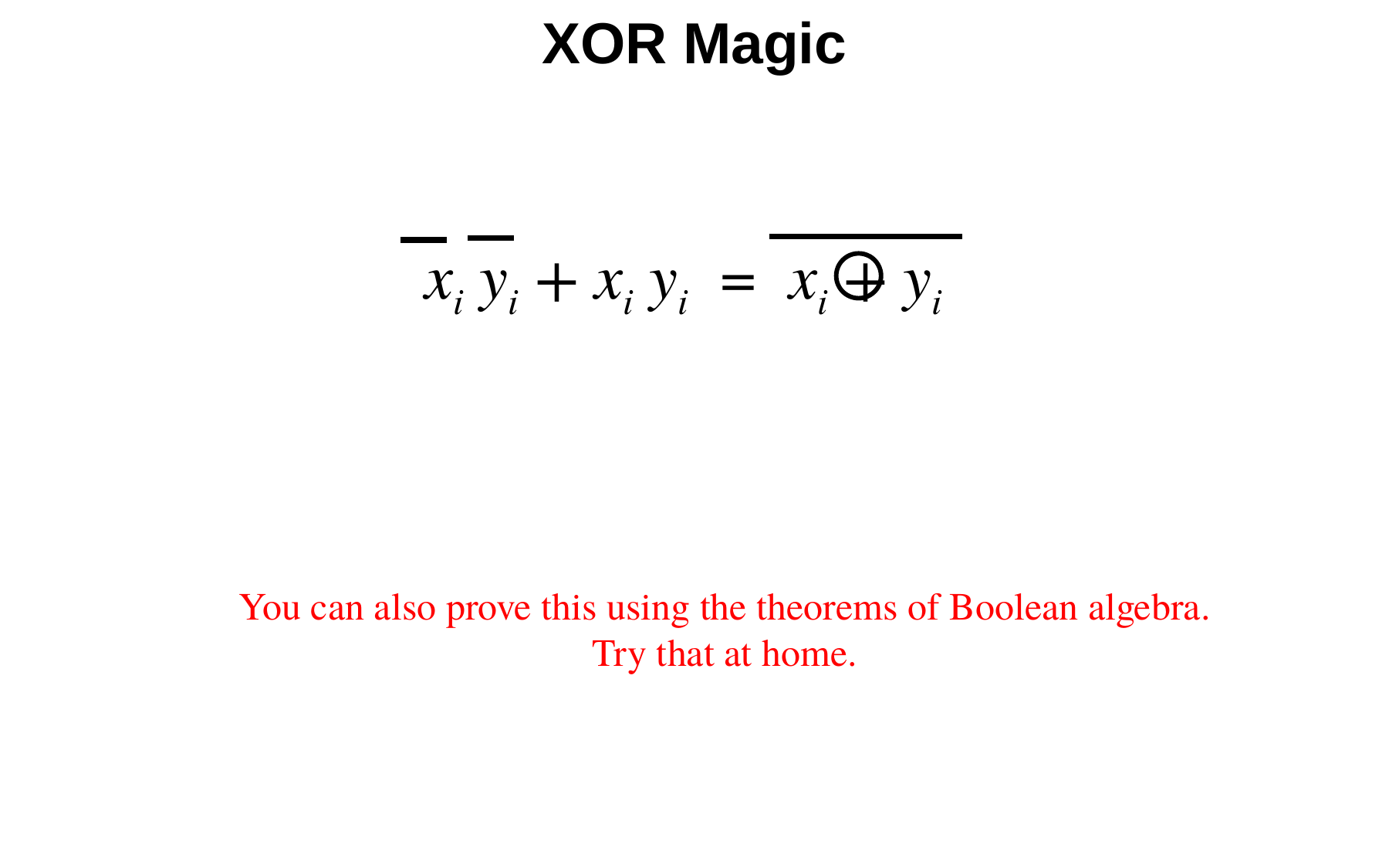

XOR Magic
xi yi + xi yi  =  xi + yi

You can also prove this using the theorems of Boolean algebra.
Try that at home.